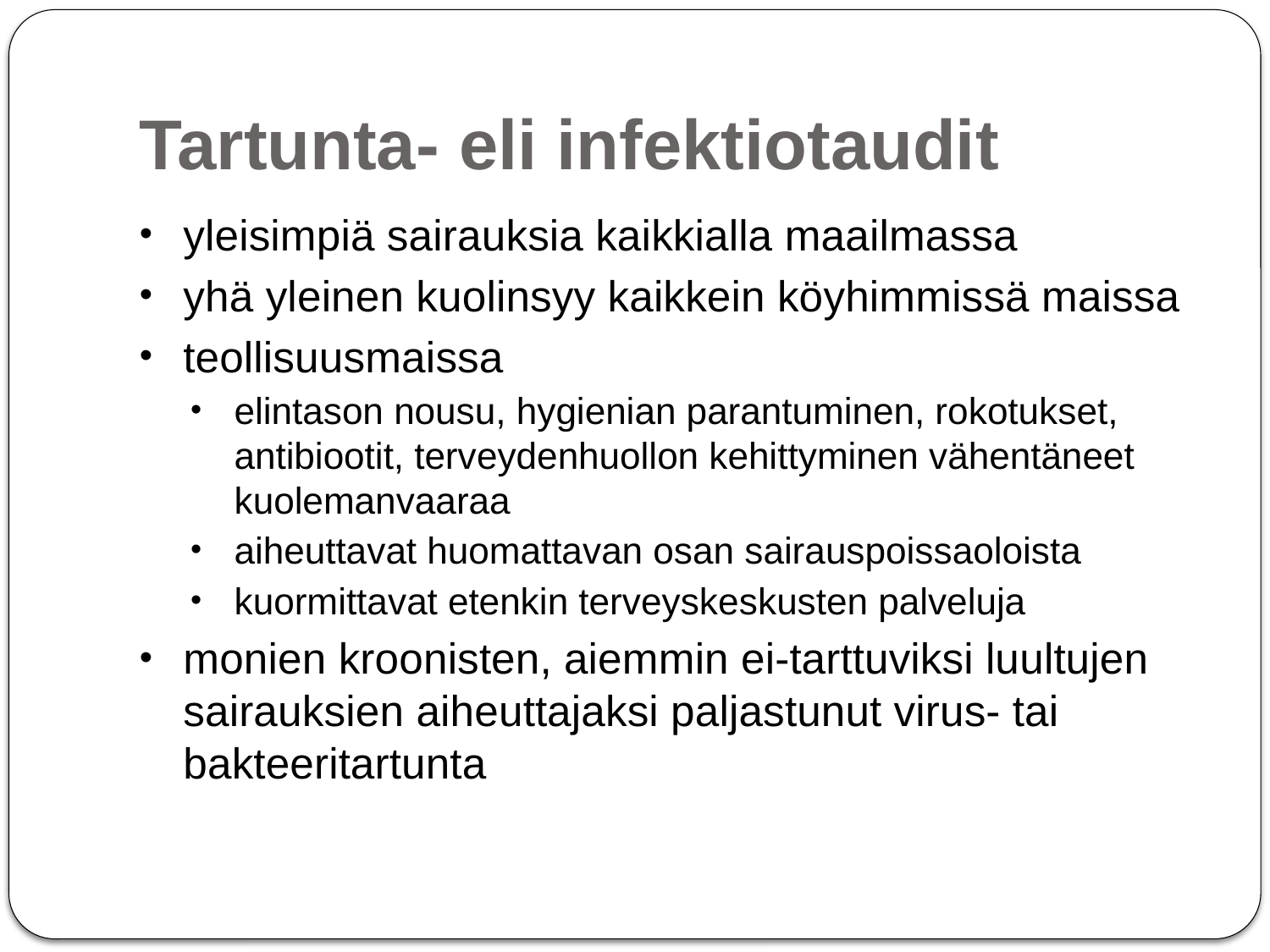

# Tartunta- eli infektiotaudit
yleisimpiä sairauksia kaikkialla maailmassa
yhä yleinen kuolinsyy kaikkein köyhimmissä maissa
teollisuusmaissa
elintason nousu, hygienian parantuminen, rokotukset, antibiootit, terveydenhuollon kehittyminen vähentäneet kuolemanvaaraa
aiheuttavat huomattavan osan sairauspoissaoloista
kuormittavat etenkin terveyskeskusten palveluja
monien kroonisten, aiemmin ei-tarttuviksi luultujen sairauksien aiheuttajaksi paljastunut virus- tai bakteeritartunta